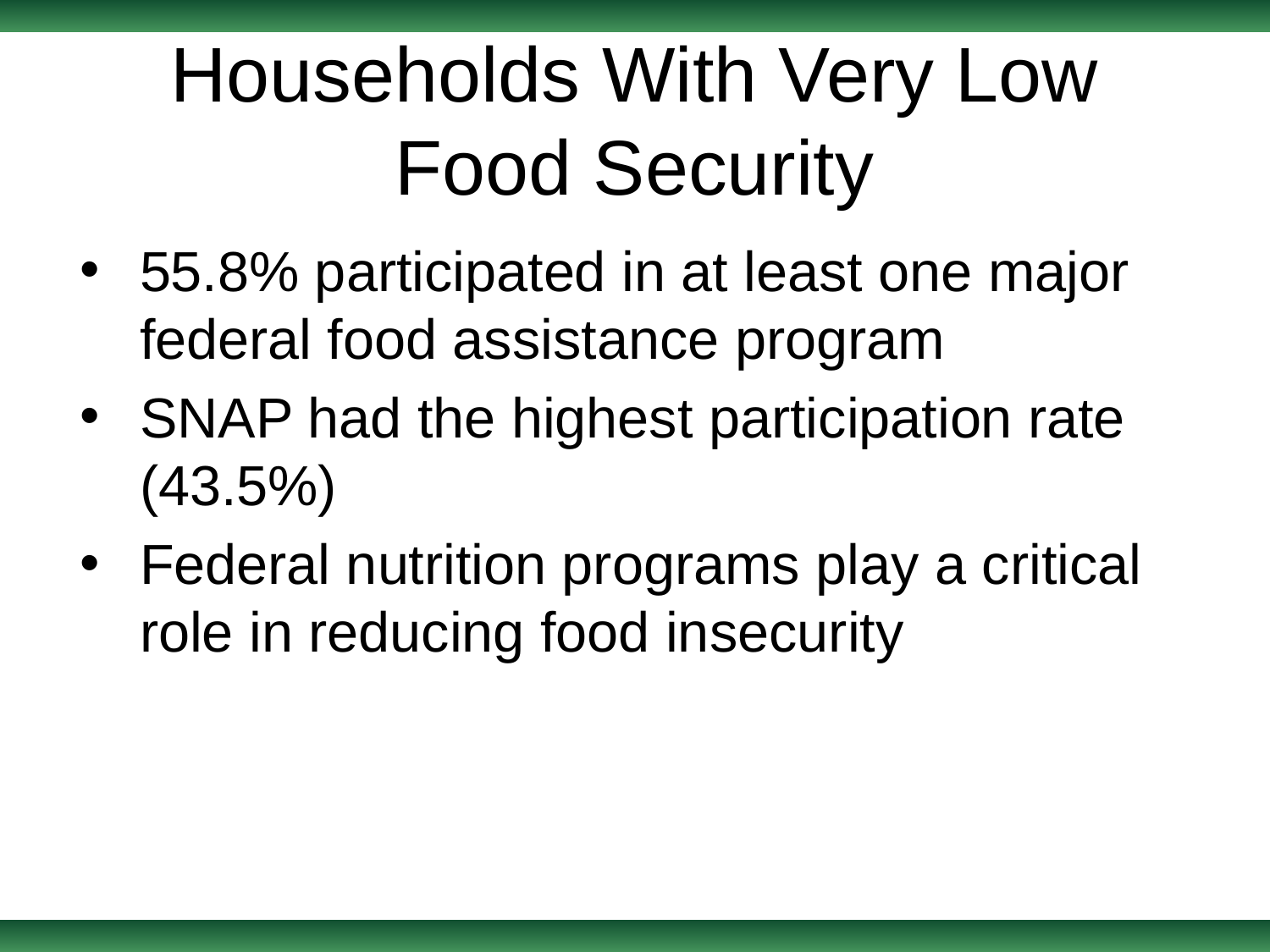

# Households With Very Low Food Security
55.8% participated in at least one major federal food assistance program
SNAP had the highest participation rate (43.5%)
Federal nutrition programs play a critical role in reducing food insecurity